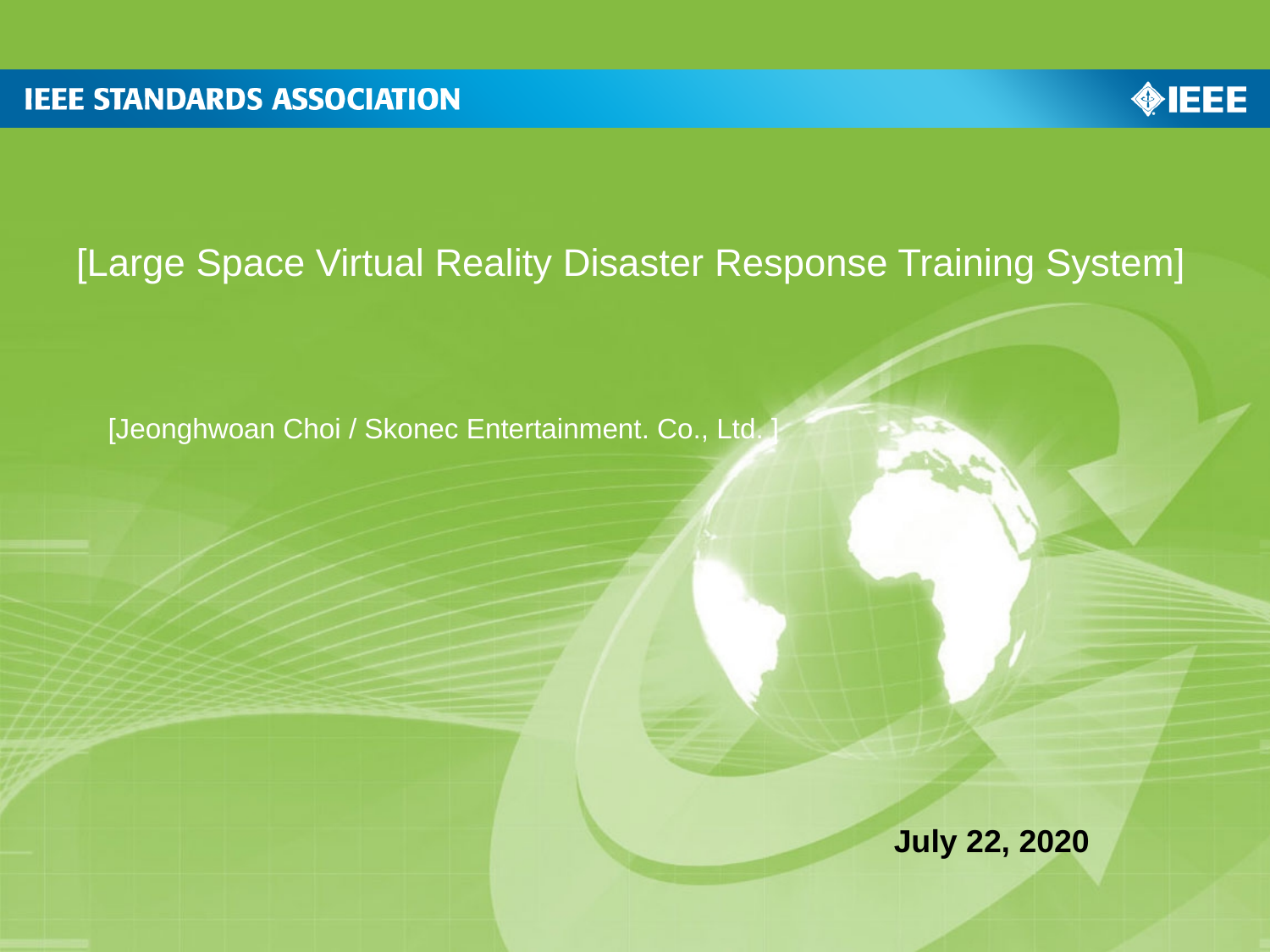

[Large Space Virtual Reality Disaster Response Training System]
[Jeonghwoan Choi / Skonec Entertainment. Co., Ltd. ]
July 22, 2020